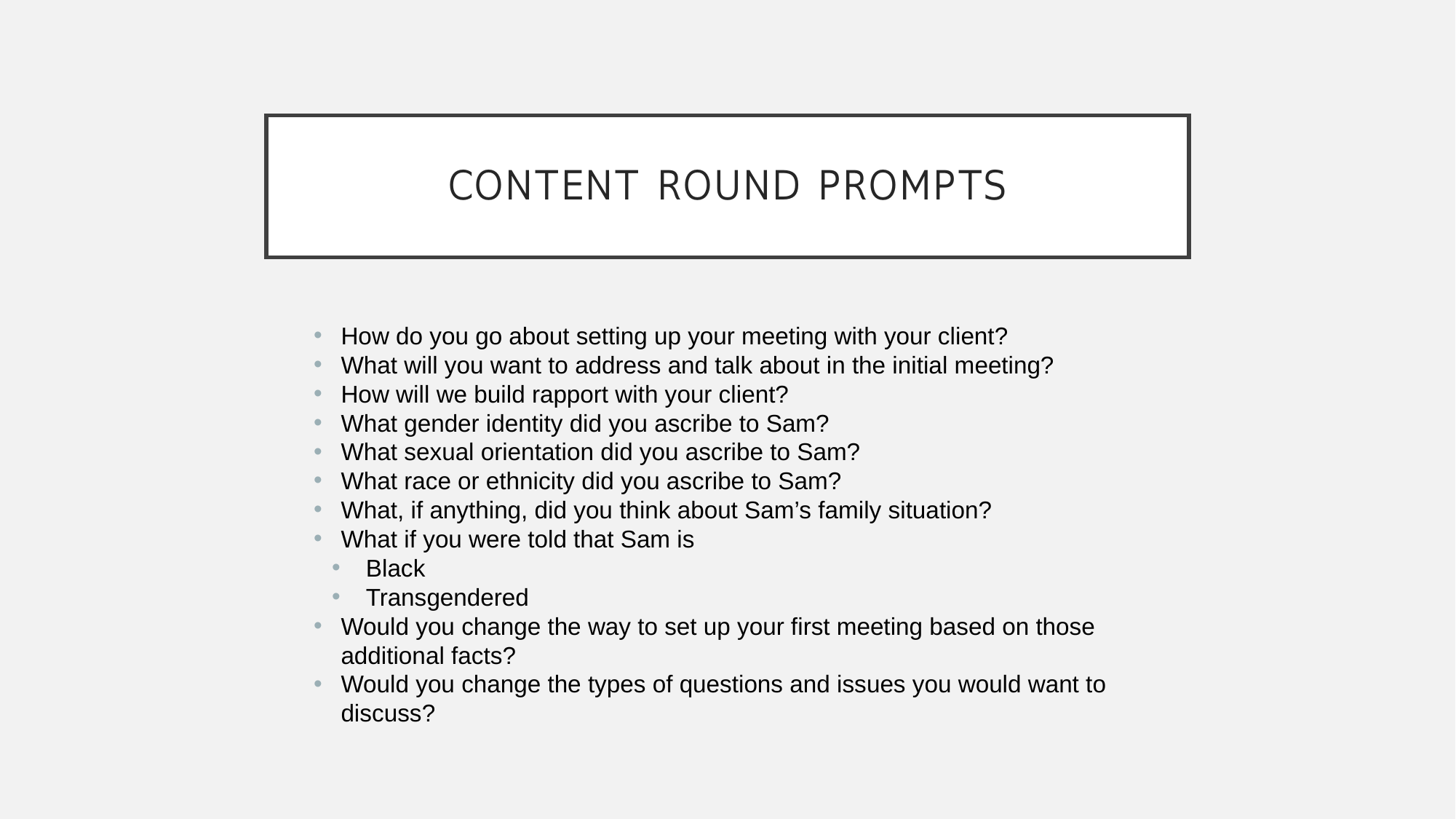

# Content round prompts
How do you go about setting up your meeting with your client?
What will you want to address and talk about in the initial meeting?
How will we build rapport with your client?
What gender identity did you ascribe to Sam?
What sexual orientation did you ascribe to Sam?
What race or ethnicity did you ascribe to Sam?
What, if anything, did you think about Sam’s family situation?
What if you were told that Sam is
Black
Transgendered
Would you change the way to set up your first meeting based on those additional facts?
Would you change the types of questions and issues you would want to discuss?